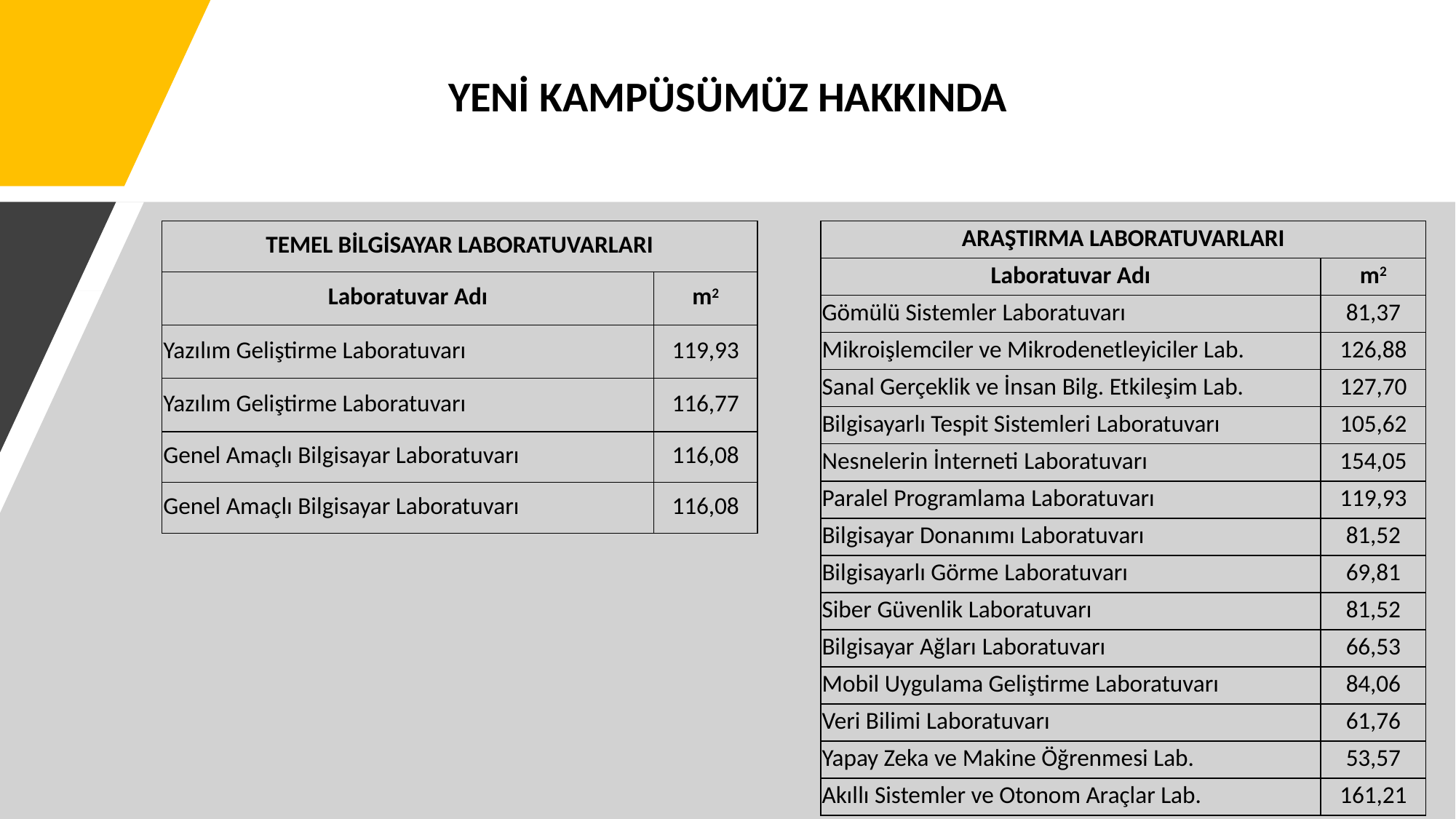

YENİ KAMPÜSÜMÜZ HAKKINDA
#

| TEMEL BİLGİSAYAR LABORATUVARLARI |  |
| --- | --- |
| Laboratuvar Adı | m2 |
| Yazılım Geliştirme Laboratuvarı | 119,93 |
| Yazılım Geliştirme Laboratuvarı | 116,77 |
| Genel Amaçlı Bilgisayar Laboratuvarı | 116,08 |
| Genel Amaçlı Bilgisayar Laboratuvarı | 116,08 |
| ARAŞTIRMA LABORATUVARLARI |  |
| --- | --- |
| Laboratuvar Adı | m2 |
| Gömülü Sistemler Laboratuvarı | 81,37 |
| Mikroişlemciler ve Mikrodenetleyiciler Lab. | 126,88 |
| Sanal Gerçeklik ve İnsan Bilg. Etkileşim Lab. | 127,70 |
| Bilgisayarlı Tespit Sistemleri Laboratuvarı | 105,62 |
| Nesnelerin İnterneti Laboratuvarı | 154,05 |
| Paralel Programlama Laboratuvarı | 119,93 |
| Bilgisayar Donanımı Laboratuvarı | 81,52 |
| Bilgisayarlı Görme Laboratuvarı | 69,81 |
| Siber Güvenlik Laboratuvarı | 81,52 |
| Bilgisayar Ağları Laboratuvarı | 66,53 |
| Mobil Uygulama Geliştirme Laboratuvarı | 84,06 |
| Veri Bilimi Laboratuvarı | 61,76 |
| Yapay Zeka ve Makine Öğrenmesi Lab. | 53,57 |
| Akıllı Sistemler ve Otonom Araçlar Lab. | 161,21 |